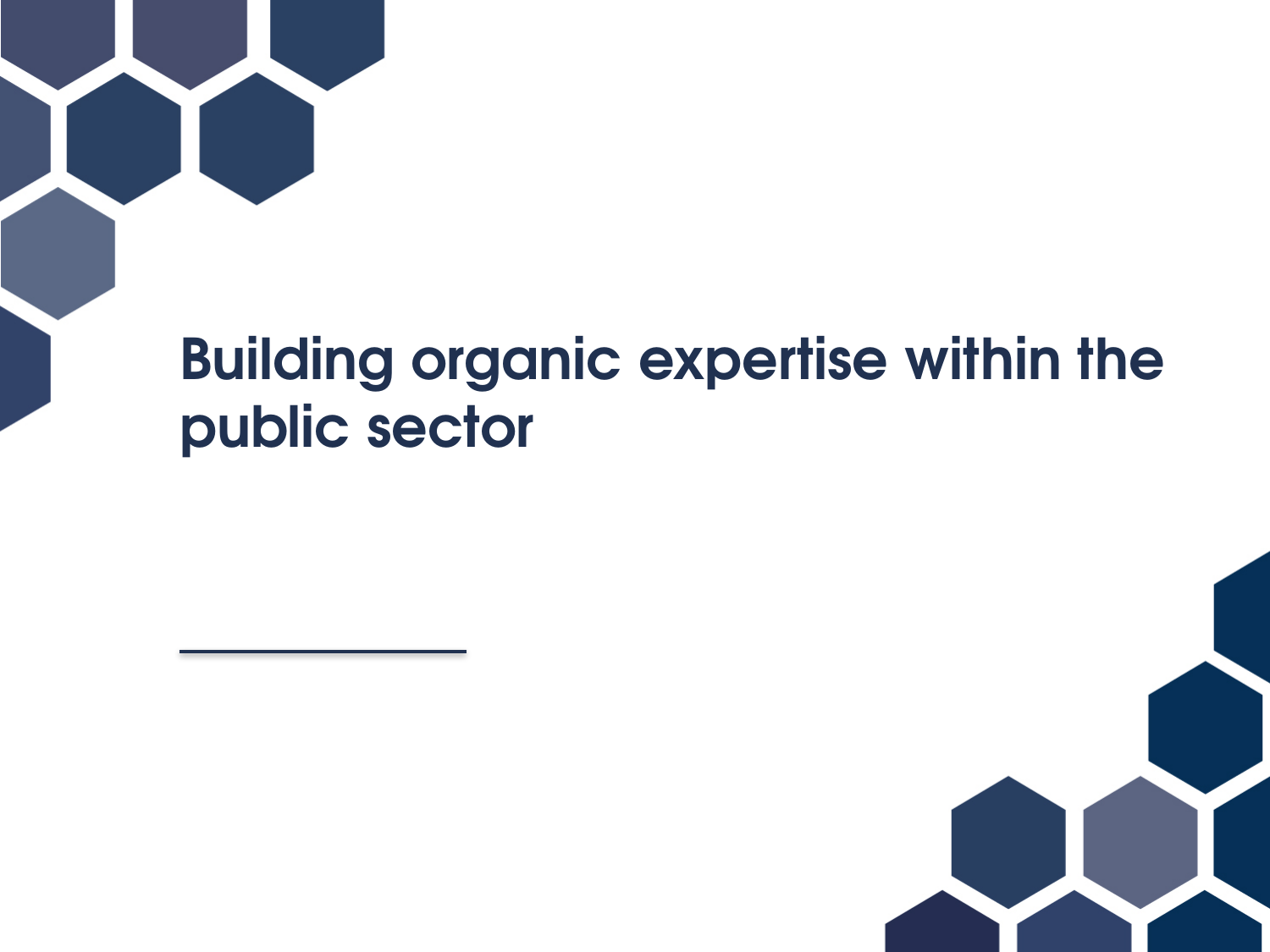

# Building organic expertise within the public sector